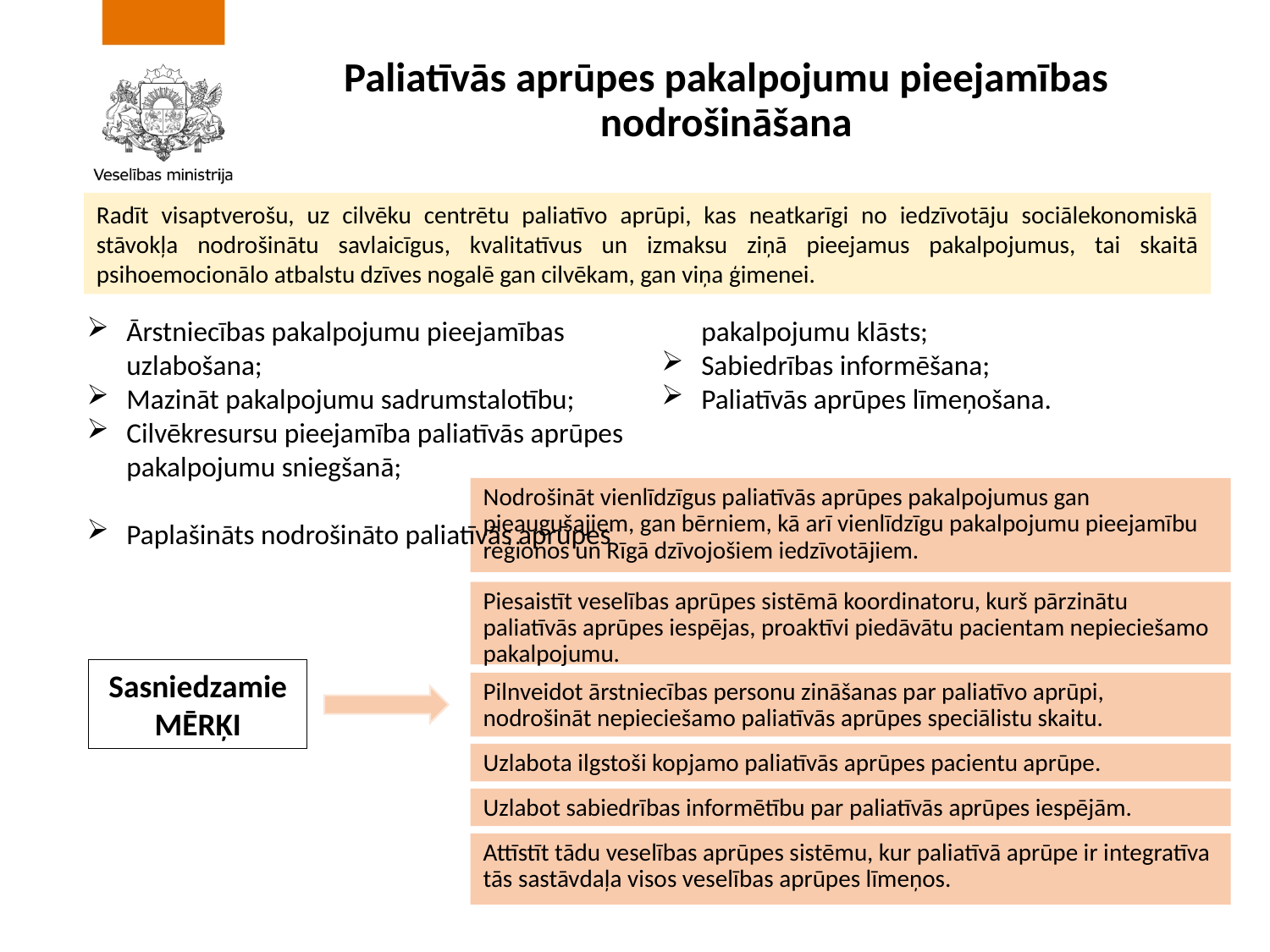

# Paliatīvās aprūpes pakalpojumu pieejamības nodrošināšana
Radīt visaptverošu, uz cilvēku centrētu paliatīvo aprūpi, kas neatkarīgi no iedzīvotāju sociālekonomiskā stāvokļa nodrošinātu savlaicīgus, kvalitatīvus un izmaksu ziņā pieejamus pakalpojumus, tai skaitā psihoemocionālo atbalstu dzīves nogalē gan cilvēkam, gan viņa ģimenei.
Ārstniecības pakalpojumu pieejamības uzlabošana;
Mazināt pakalpojumu sadrumstalotību;
Cilvēkresursu pieejamība paliatīvās aprūpes pakalpojumu sniegšanā;

Paplašināts nodrošināto paliatīvās aprūpes pakalpojumu klāsts;
Sabiedrības informēšana;
Paliatīvās aprūpes līmeņošana.
Nodrošināt vienlīdzīgus paliatīvās aprūpes pakalpojumus gan pieaugušajiem, gan bērniem, kā arī vienlīdzīgu pakalpojumu pieejamību reģionos un Rīgā dzīvojošiem iedzīvotājiem.
Piesaistīt veselības aprūpes sistēmā koordinatoru, kurš pārzinātu paliatīvās aprūpes iespējas, proaktīvi piedāvātu pacientam nepieciešamo pakalpojumu.
Sasniedzamie MĒRĶI
Pilnveidot ārstniecības personu zināšanas par paliatīvo aprūpi, nodrošināt nepieciešamo paliatīvās aprūpes speciālistu skaitu.

Uzlabota ilgstoši kopjamo paliatīvās aprūpes pacientu aprūpe.
Uzlabot sabiedrības informētību par paliatīvās aprūpes iespējām.
Attīstīt tādu veselības aprūpes sistēmu, kur paliatīvā aprūpe ir integratīva tās sastāvdaļa visos veselības aprūpes līmeņos.